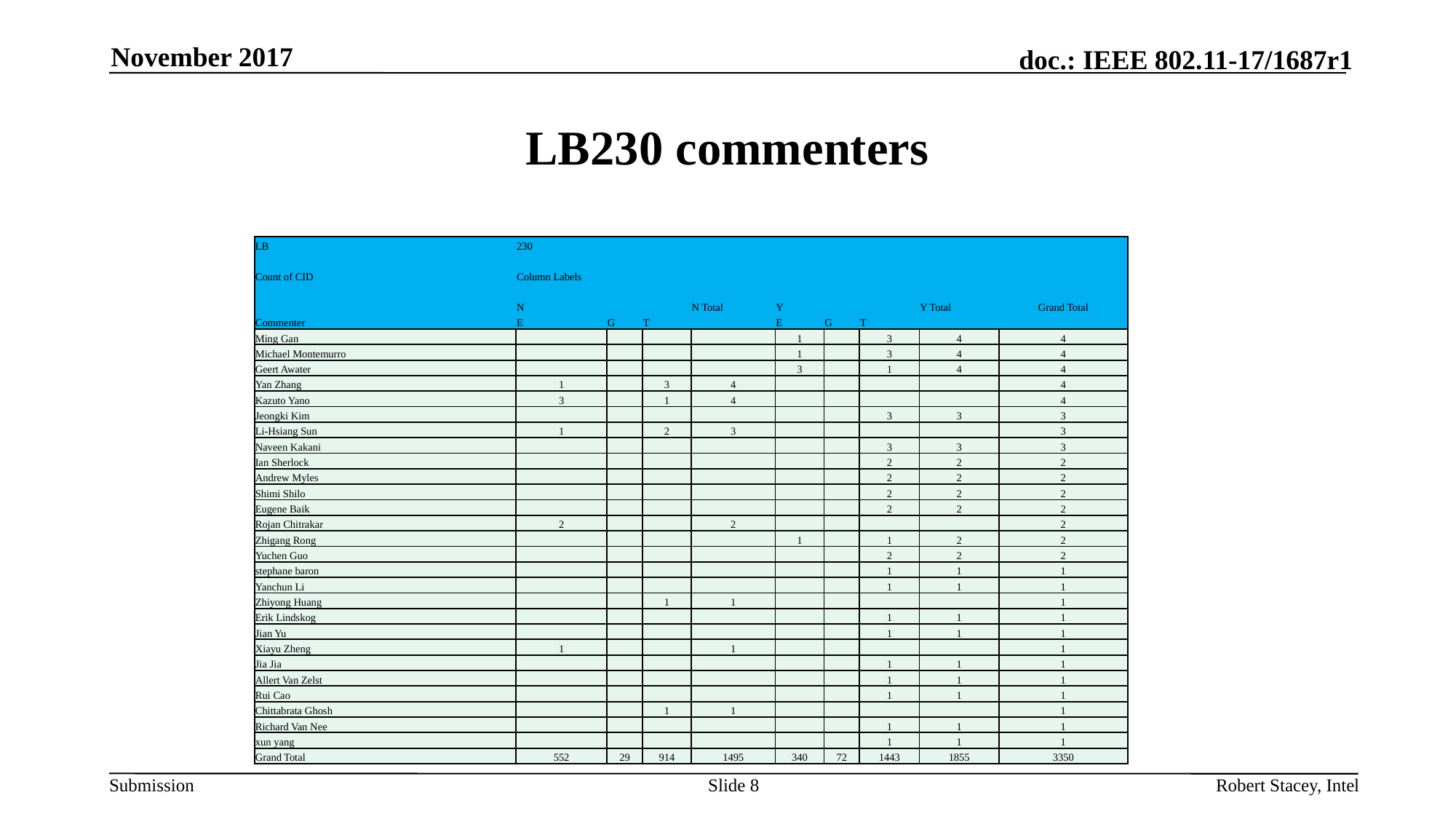

November 2017
# LB230 commenters
| LB | 230 |  |  |  |  |  |  |  |  |
| --- | --- | --- | --- | --- | --- | --- | --- | --- | --- |
|  |  |  |  |  |  |  |  |  |  |
| Count of CID | Column Labels |  |  |  |  |  |  |  |  |
|  | N |  |  | N Total | Y |  |  | Y Total | Grand Total |
| Commenter | E | G | T |  | E | G | T |  |  |
| Ming Gan |  |  |  |  | 1 |  | 3 | 4 | 4 |
| Michael Montemurro |  |  |  |  | 1 |  | 3 | 4 | 4 |
| Geert Awater |  |  |  |  | 3 |  | 1 | 4 | 4 |
| Yan Zhang | 1 |  | 3 | 4 |  |  |  |  | 4 |
| Kazuto Yano | 3 |  | 1 | 4 |  |  |  |  | 4 |
| Jeongki Kim |  |  |  |  |  |  | 3 | 3 | 3 |
| Li-Hsiang Sun | 1 |  | 2 | 3 |  |  |  |  | 3 |
| Naveen Kakani |  |  |  |  |  |  | 3 | 3 | 3 |
| Ian Sherlock |  |  |  |  |  |  | 2 | 2 | 2 |
| Andrew Myles |  |  |  |  |  |  | 2 | 2 | 2 |
| Shimi Shilo |  |  |  |  |  |  | 2 | 2 | 2 |
| Eugene Baik |  |  |  |  |  |  | 2 | 2 | 2 |
| Rojan Chitrakar | 2 |  |  | 2 |  |  |  |  | 2 |
| Zhigang Rong |  |  |  |  | 1 |  | 1 | 2 | 2 |
| Yuchen Guo |  |  |  |  |  |  | 2 | 2 | 2 |
| stephane baron |  |  |  |  |  |  | 1 | 1 | 1 |
| Yanchun Li |  |  |  |  |  |  | 1 | 1 | 1 |
| Zhiyong Huang |  |  | 1 | 1 |  |  |  |  | 1 |
| Erik Lindskog |  |  |  |  |  |  | 1 | 1 | 1 |
| Jian Yu |  |  |  |  |  |  | 1 | 1 | 1 |
| Xiayu Zheng | 1 |  |  | 1 |  |  |  |  | 1 |
| Jia Jia |  |  |  |  |  |  | 1 | 1 | 1 |
| Allert Van Zelst |  |  |  |  |  |  | 1 | 1 | 1 |
| Rui Cao |  |  |  |  |  |  | 1 | 1 | 1 |
| Chittabrata Ghosh |  |  | 1 | 1 |  |  |  |  | 1 |
| Richard Van Nee |  |  |  |  |  |  | 1 | 1 | 1 |
| xun yang |  |  |  |  |  |  | 1 | 1 | 1 |
| Grand Total | 552 | 29 | 914 | 1495 | 340 | 72 | 1443 | 1855 | 3350 |
Slide 8
Robert Stacey, Intel